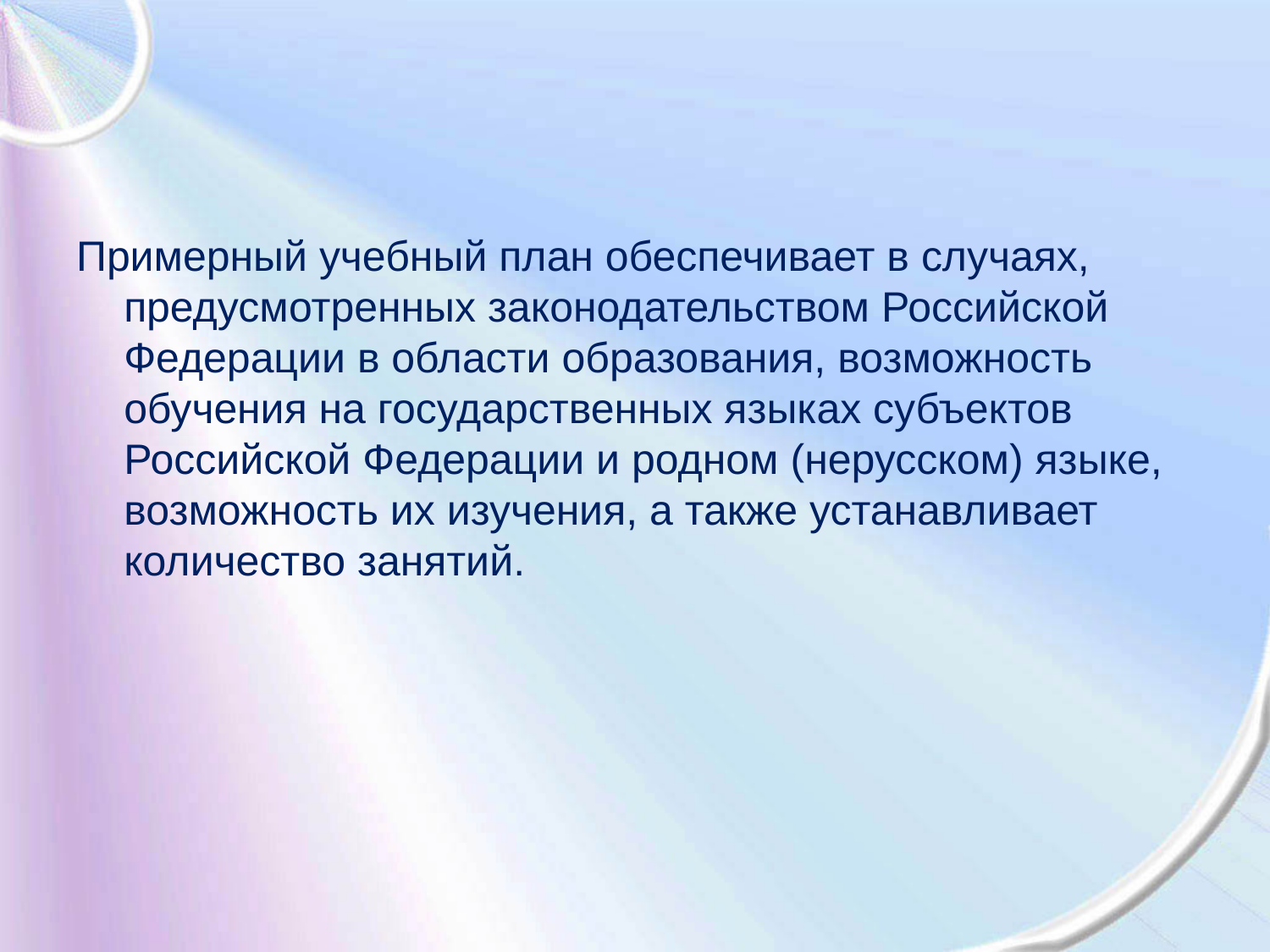

#
Примерный учебный план обеспечивает в случаях, предусмотренных законодательством Российской Федерации в области образования, возможность обучения на государственных языках субъектов Российской Федерации и родном (нерусском) языке, возможность их изучения, а также устанавливает количество занятий.